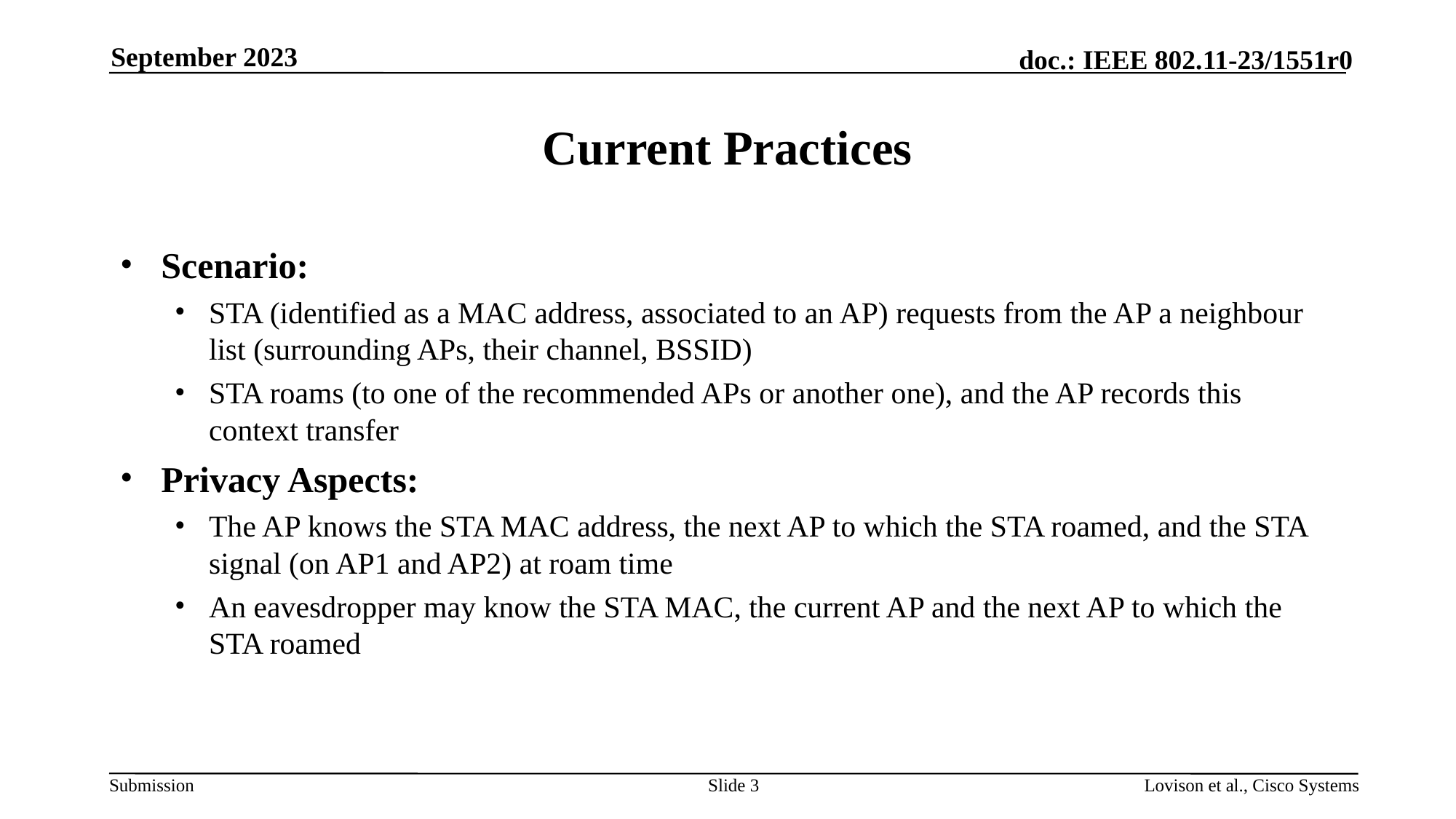

September 2023
# Current Practices
Scenario:
STA (identified as a MAC address, associated to an AP) requests from the AP a neighbour list (surrounding APs, their channel, BSSID)
STA roams (to one of the recommended APs or another one), and the AP records this context transfer
Privacy Aspects:
The AP knows the STA MAC address, the next AP to which the STA roamed, and the STA signal (on AP1 and AP2) at roam time
An eavesdropper may know the STA MAC, the current AP and the next AP to which the STA roamed

Slide 3
Lovison et al., Cisco Systems